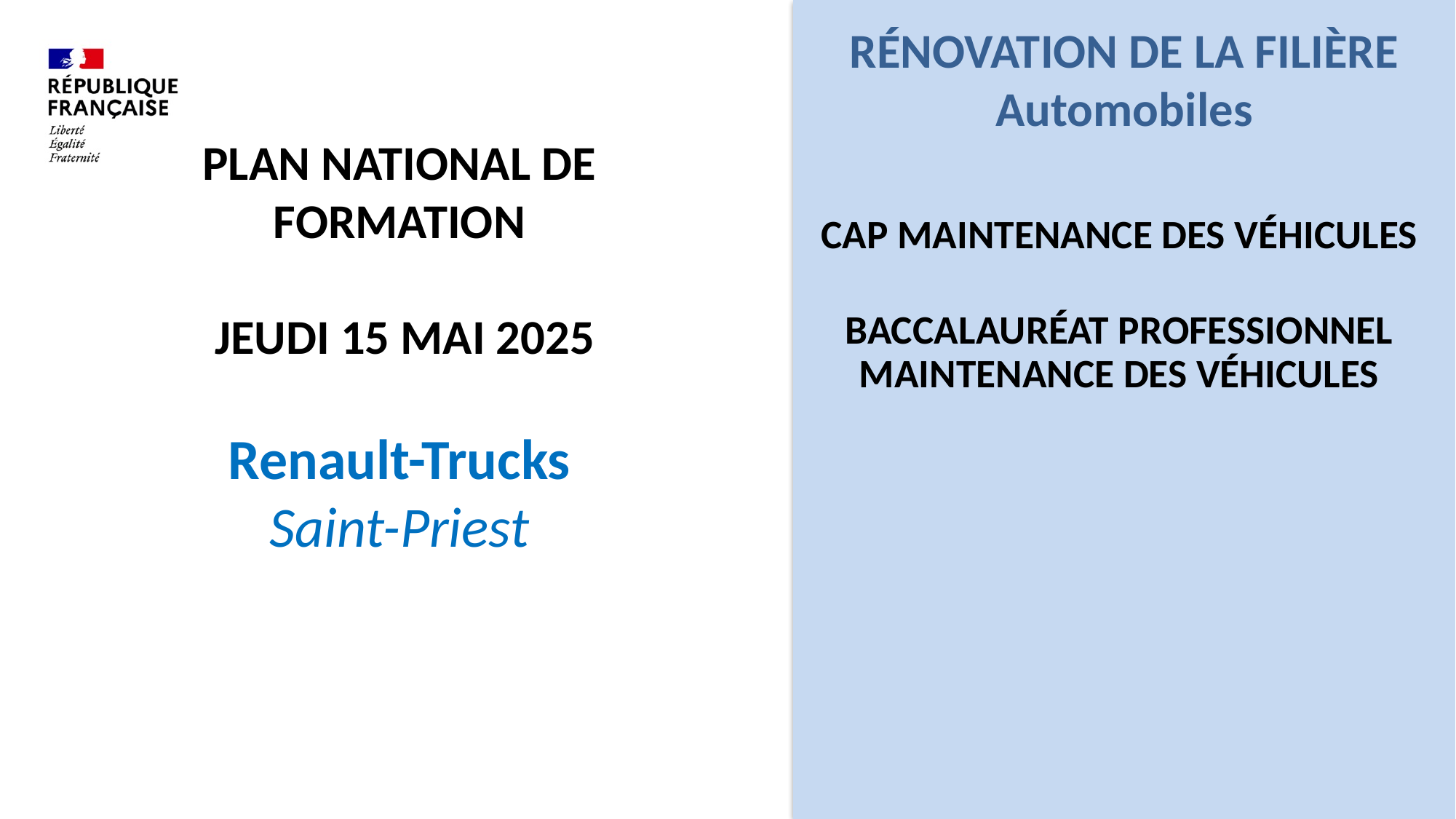

#

RÉNOVATION DE LA FILIÈRE Automobiles
PLAN NATIONAL DE FORMATION

 JEUDI 15 MAI 2025

Renault-Trucks
Saint-Priest
CAP MAINTENANCE DES VÉHICULES
Baccalauréat Professionnel MAINTENANCE DES VÉHICULES